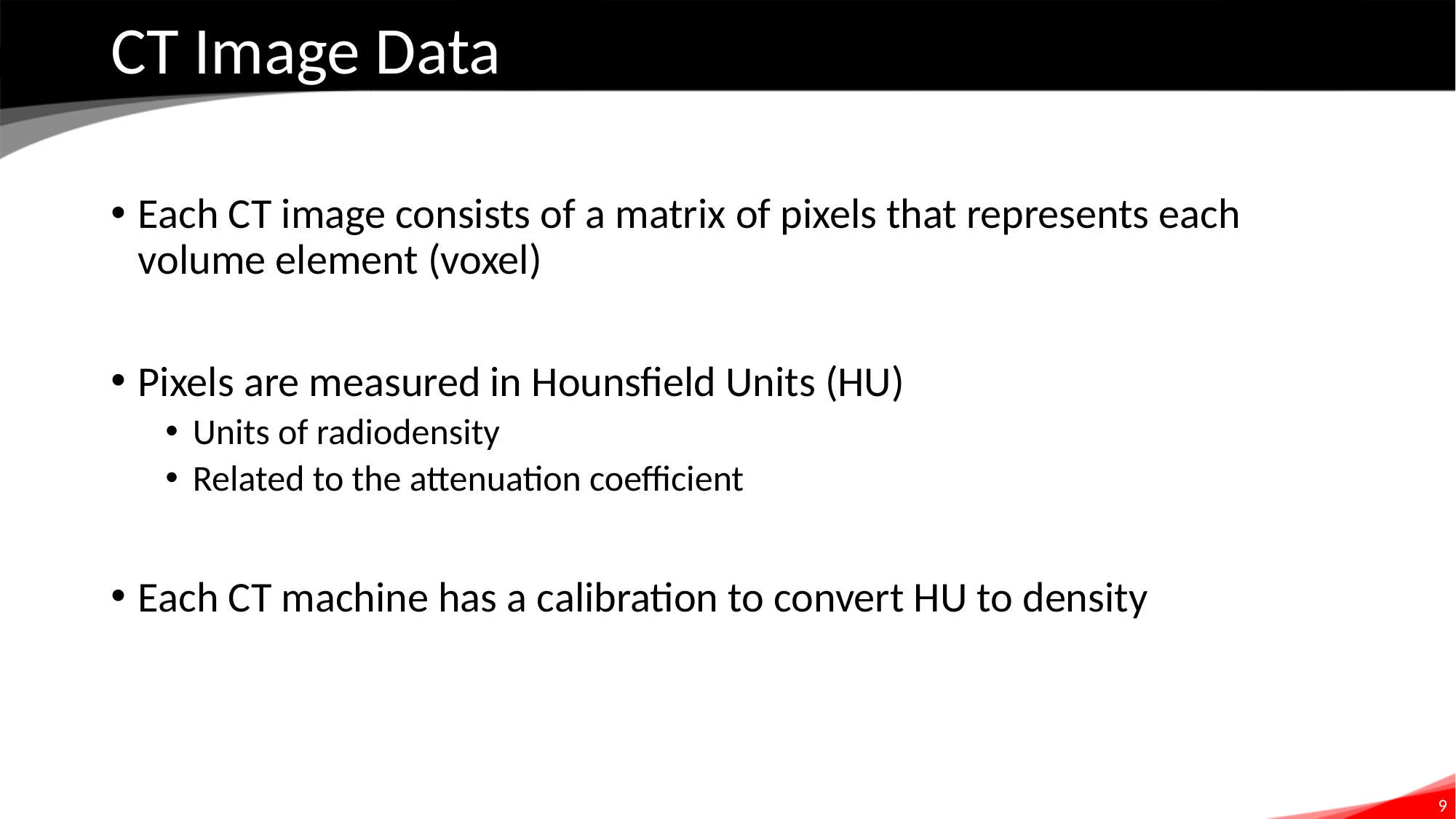

# CT Image Data
Each CT image consists of a matrix of pixels that represents each volume element (voxel)

Pixels are measured in Hounsfield Units (HU)
Units of radiodensity
Related to the attenuation coefficient

Each CT machine has a calibration to convert HU to density

9